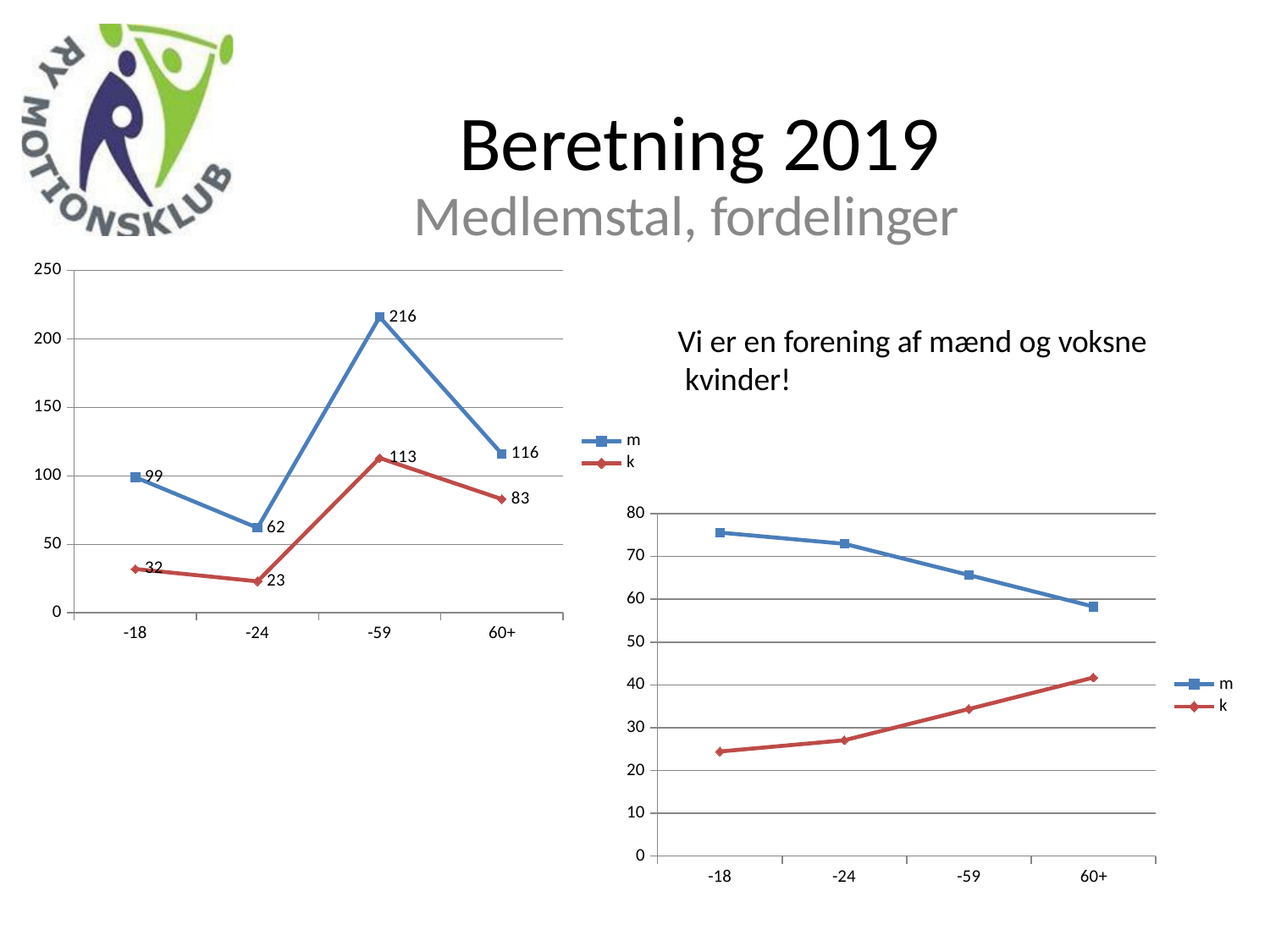

# Beretning 2019
Medlemstal, fordelinger

### Chart

| Category | m | k |
|---|---|---|
| -18 | 99.0 | 32.0 |
| -24 | 62.0 | 23.0 |
| -59 | 216.0 | 113.0 |
| 60+ | 116.0 | 83.0 |
Vi er en forening af mænd og voksne  kvinder!

### Chart

| Category | m | k |
|---|---|---|
| -18 | 75.57251908396947 | 24.427480916030532 |
| -24 | 72.94117647058823 | 27.058823529411768 |
| -59 | 65.65349544072949 | 34.346504559270514 |
| 60+ | 58.291457286432156 | 41.708542713567844 |